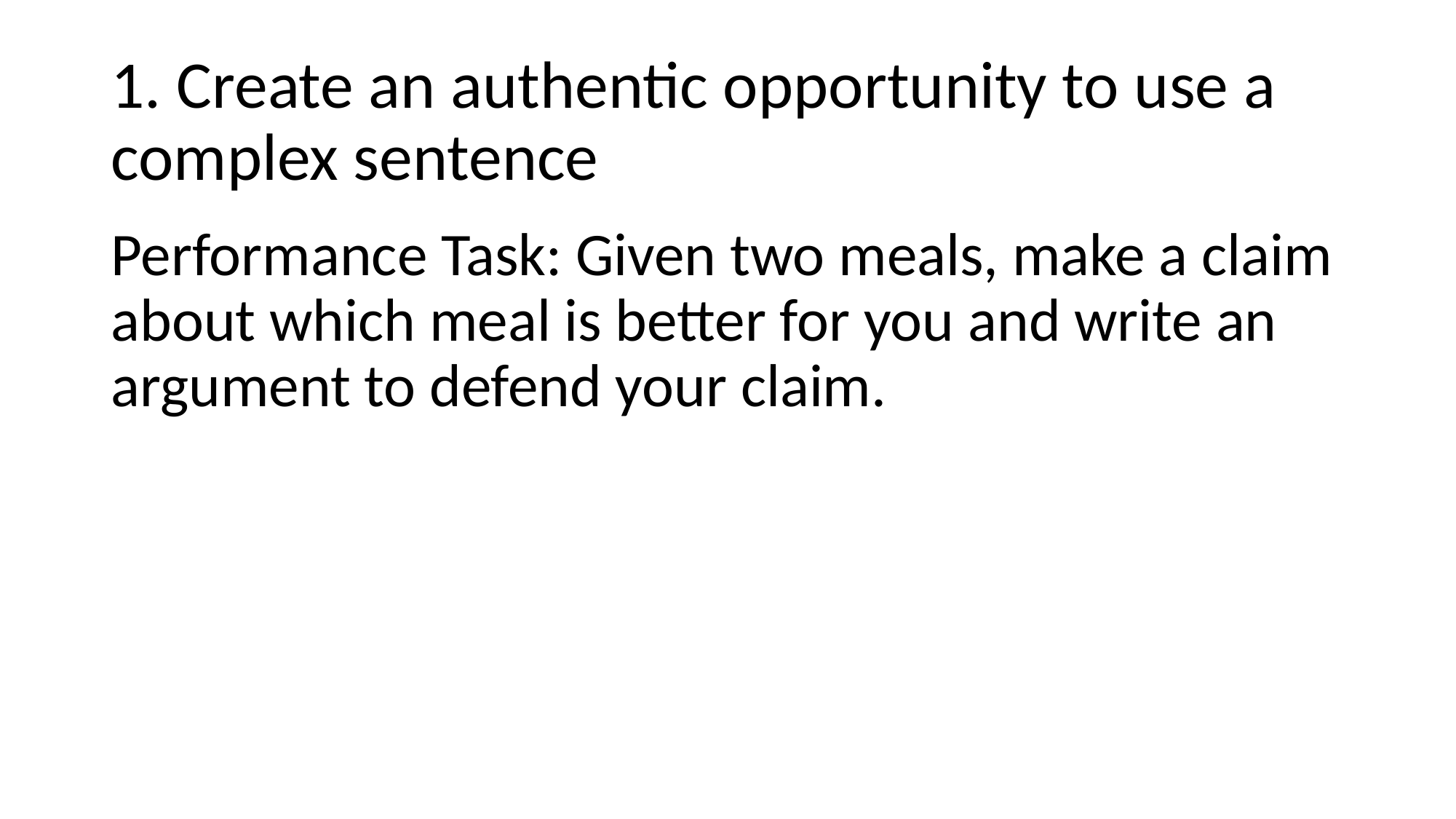

# 1. Create an authentic opportunity to use a complex sentence
Performance Task: Given two meals, make a claim about which meal is better for you and write an argument to defend your claim.